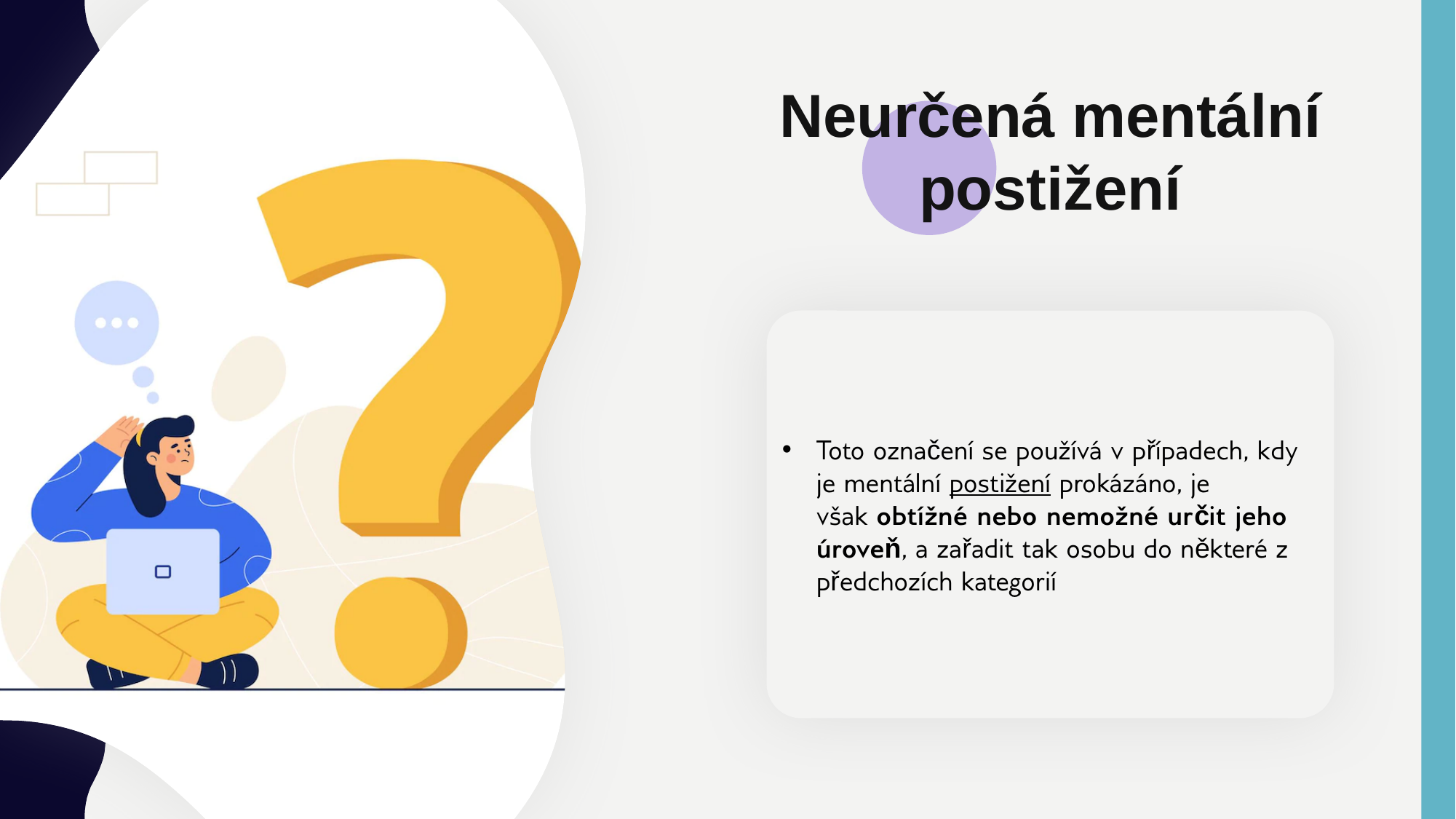

Neurčená mentální postižení

Toto označení se používá v případech, kdy je mentální postižení prokázáno, je však obtížné nebo nemožné určit jeho úroveň, a zařadit tak osobu do některé z předchozích kategorií